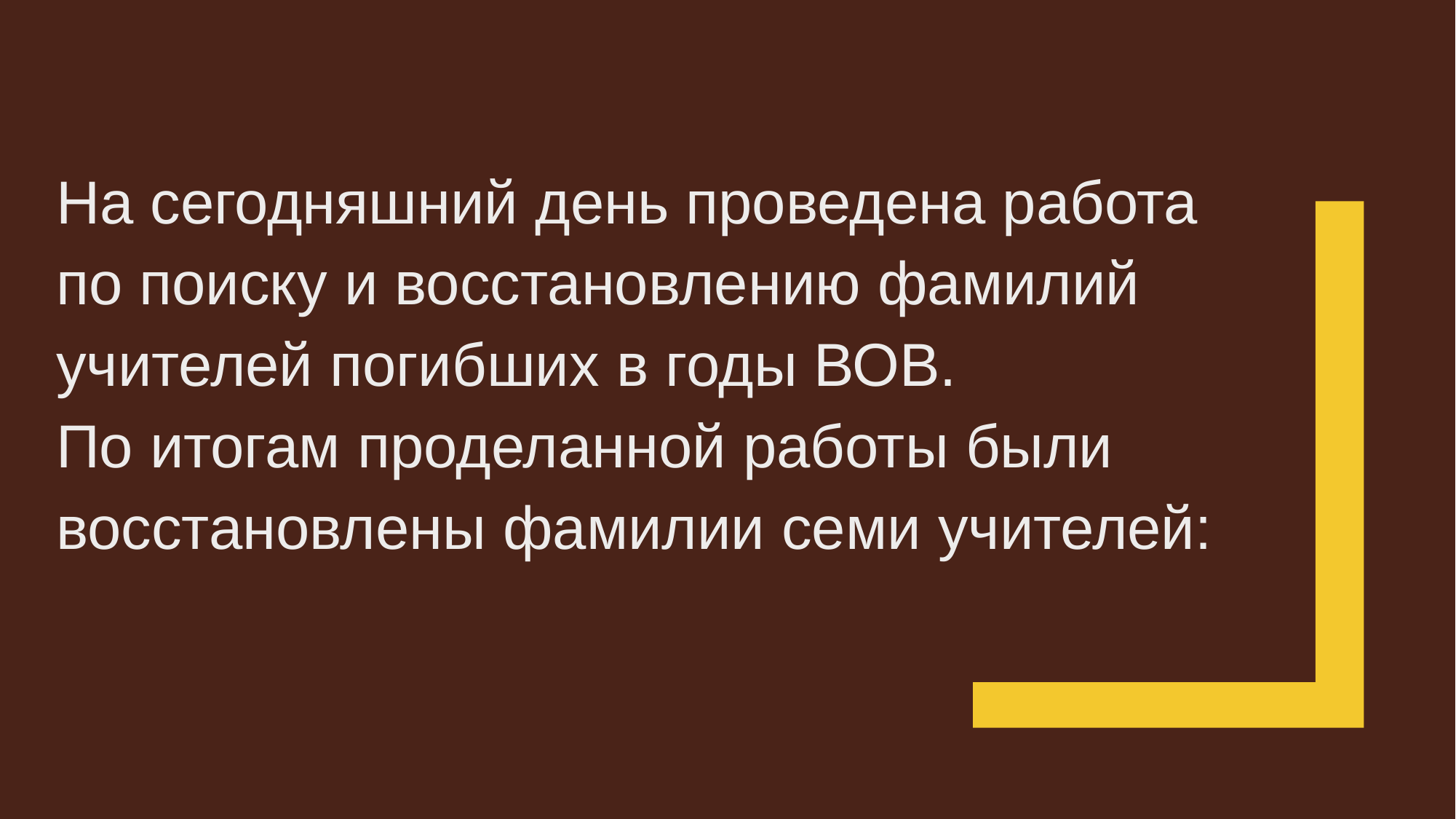

На сегодняшний день проведена работа по поиску и восстановлению фамилий учителей погибших в годы ВОВ.
По итогам проделанной работы были восстановлены фамилии семи учителей: